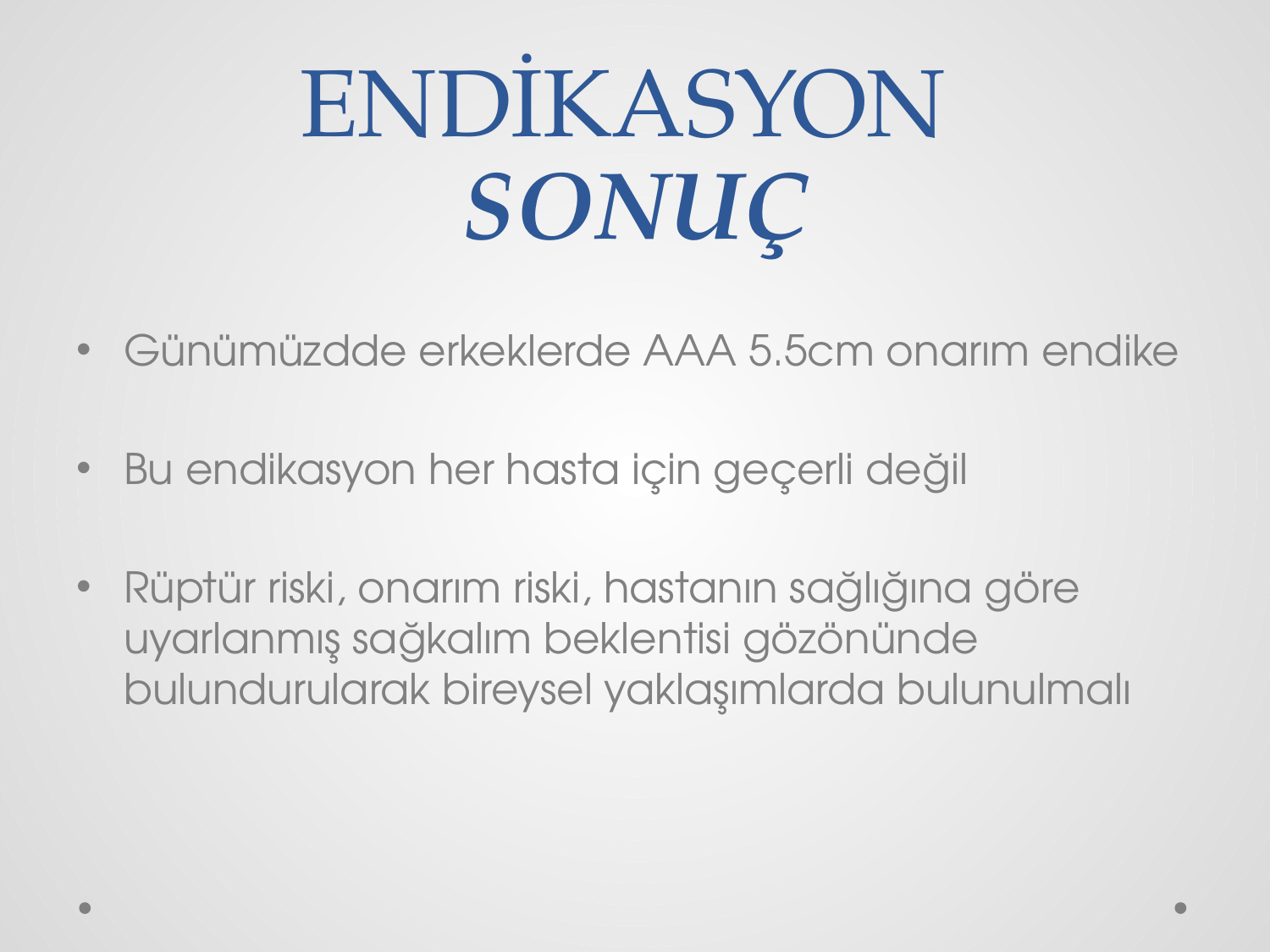

# ENDİKASYON SONUÇ
Günümüzdde erkeklerde AAA 5.5cm onarım endike

Bu endikasyon her hasta için geçerli değil

Rüptür riski, onarım riski, hastanın sağlığına göre uyarlanmış sağkalım beklentisi gözönünde bulundurularak bireysel yaklaşımlarda bulunulmalı